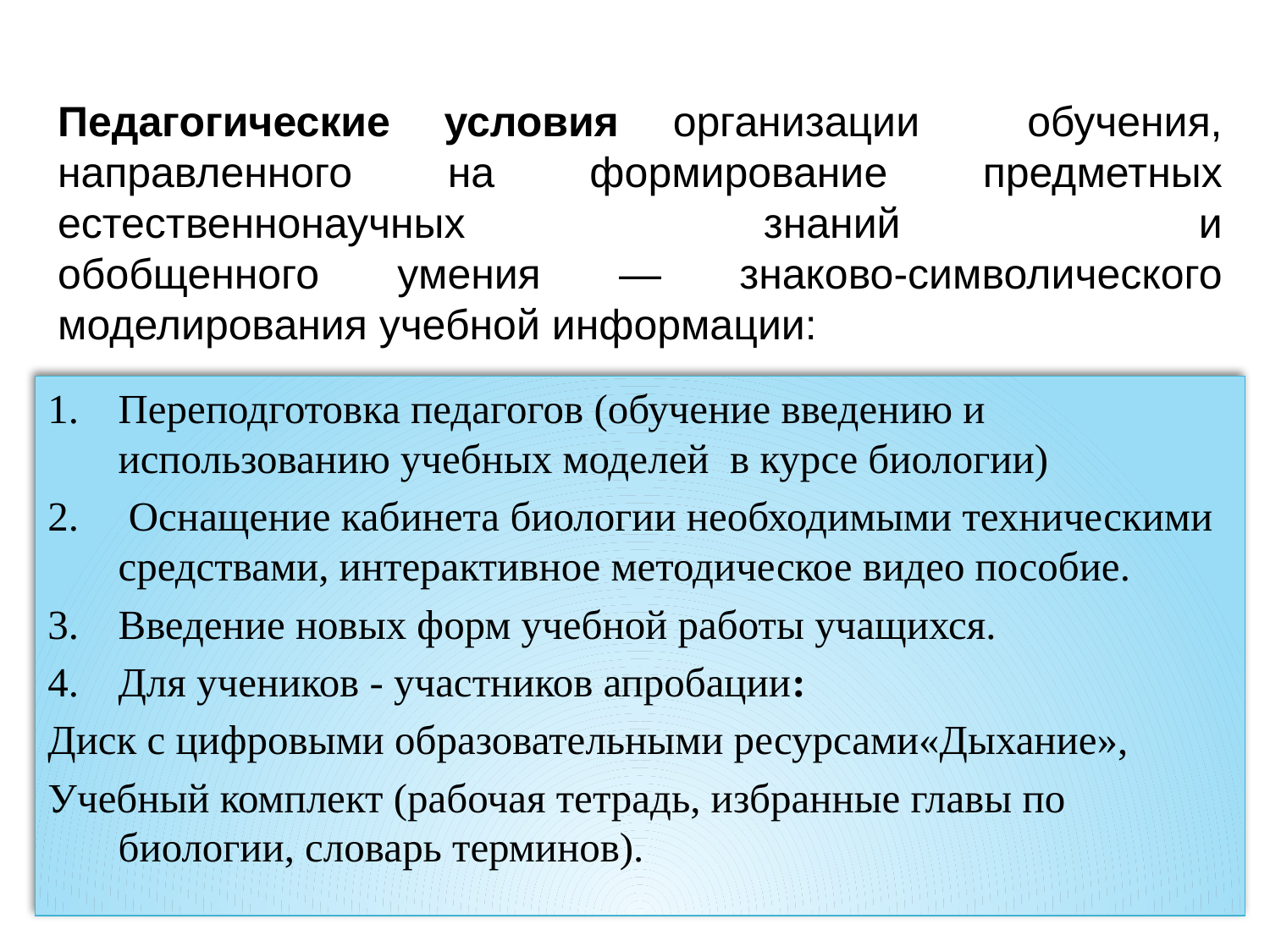

# Педагогические условия организации  обучения, направленного на формирование предметных естественнонаучных знаний и обобщенного умения — знаково-символического моделирования учебной информации:
Переподготовка педагогов (обучение введению и использованию учебных моделей  в курсе биологии)
 Оснащение кабинета биологии необходимыми техническими средствами, интерактивное методическое видео пособие.
Введение новых форм учебной работы учащихся.
Для учеников - участников апробации:
Диск с цифровыми образовательными ресурсами«Дыхание»,
Учебный комплект (рабочая тетрадь, избранные главы по биологии, словарь терминов).